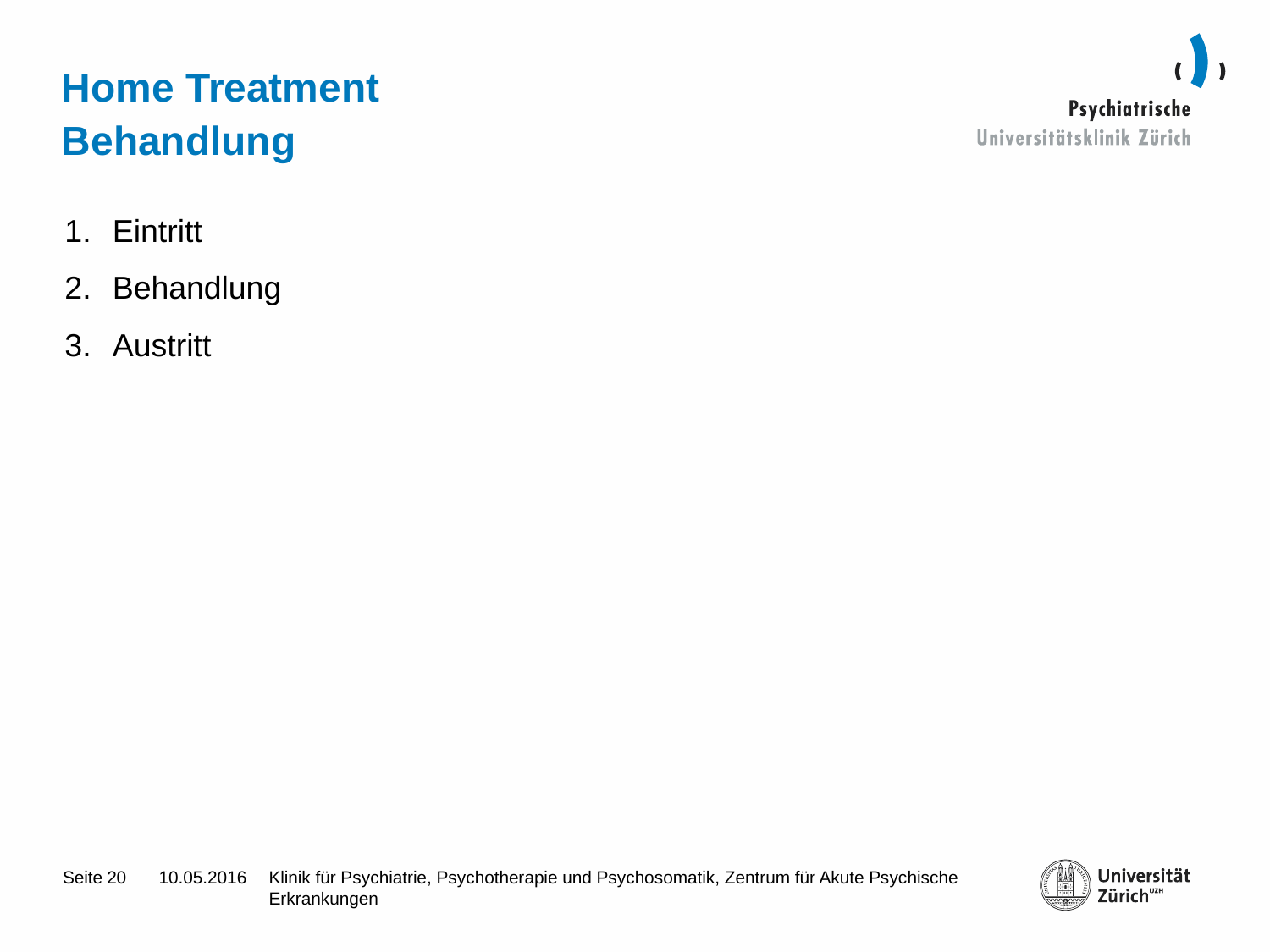

# Home Treatment Behandlung
Eintritt
Behandlung
Austritt
20